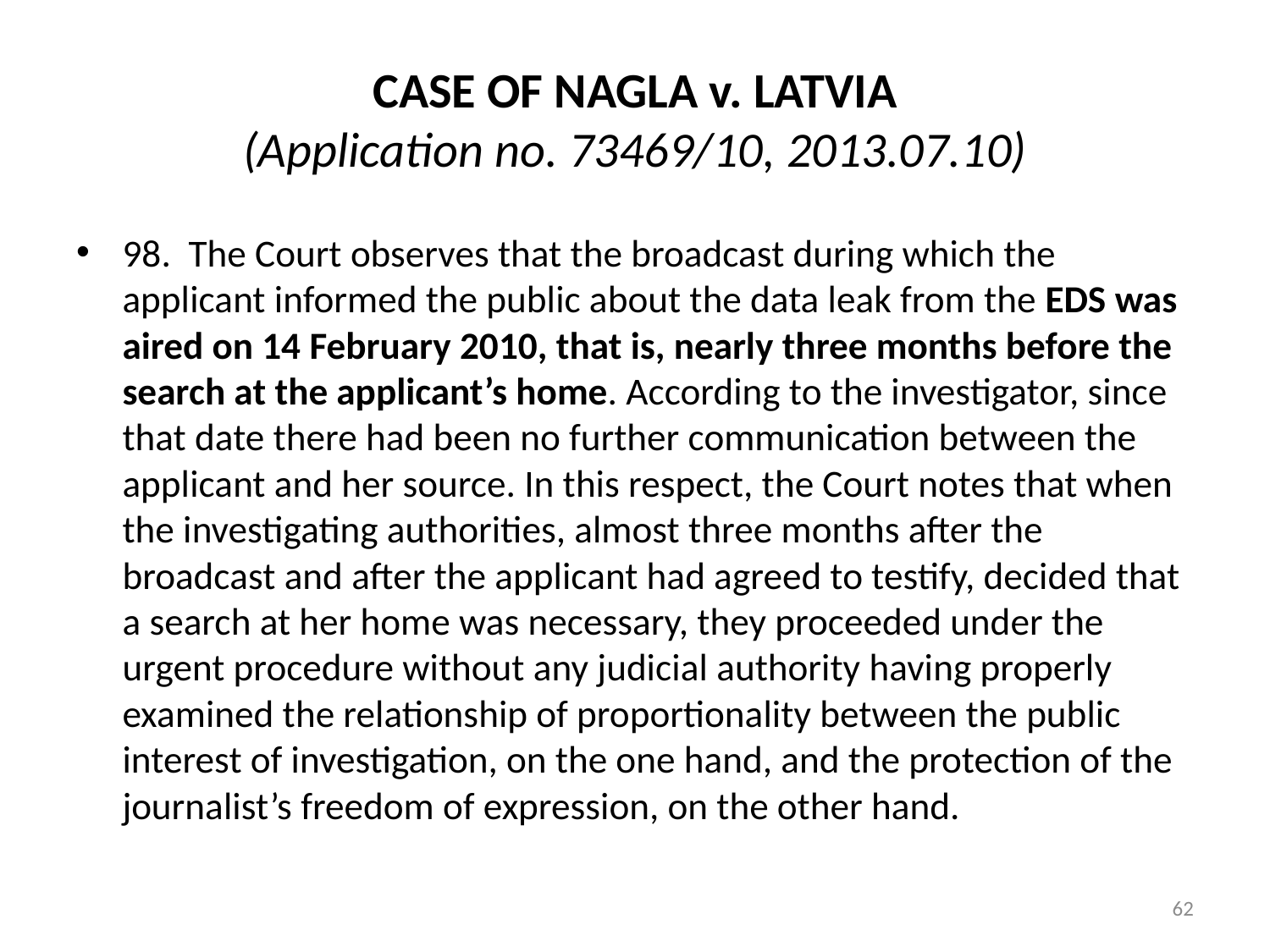

# CASE OF NAGLA v. LATVIA (Application no. 73469/10, 2013.07.10)
98.  The Court observes that the broadcast during which the applicant informed the public about the data leak from the EDS was aired on 14 February 2010, that is, nearly three months before the search at the applicant’s home. According to the investigator, since that date there had been no further communication between the applicant and her source. In this respect, the Court notes that when the investigating authorities, almost three months after the broadcast and after the applicant had agreed to testify, decided that a search at her home was necessary, they proceeded under the urgent procedure without any judicial authority having properly examined the relationship of proportionality between the public interest of investigation, on the one hand, and the protection of the journalist’s freedom of expression, on the other hand.

62